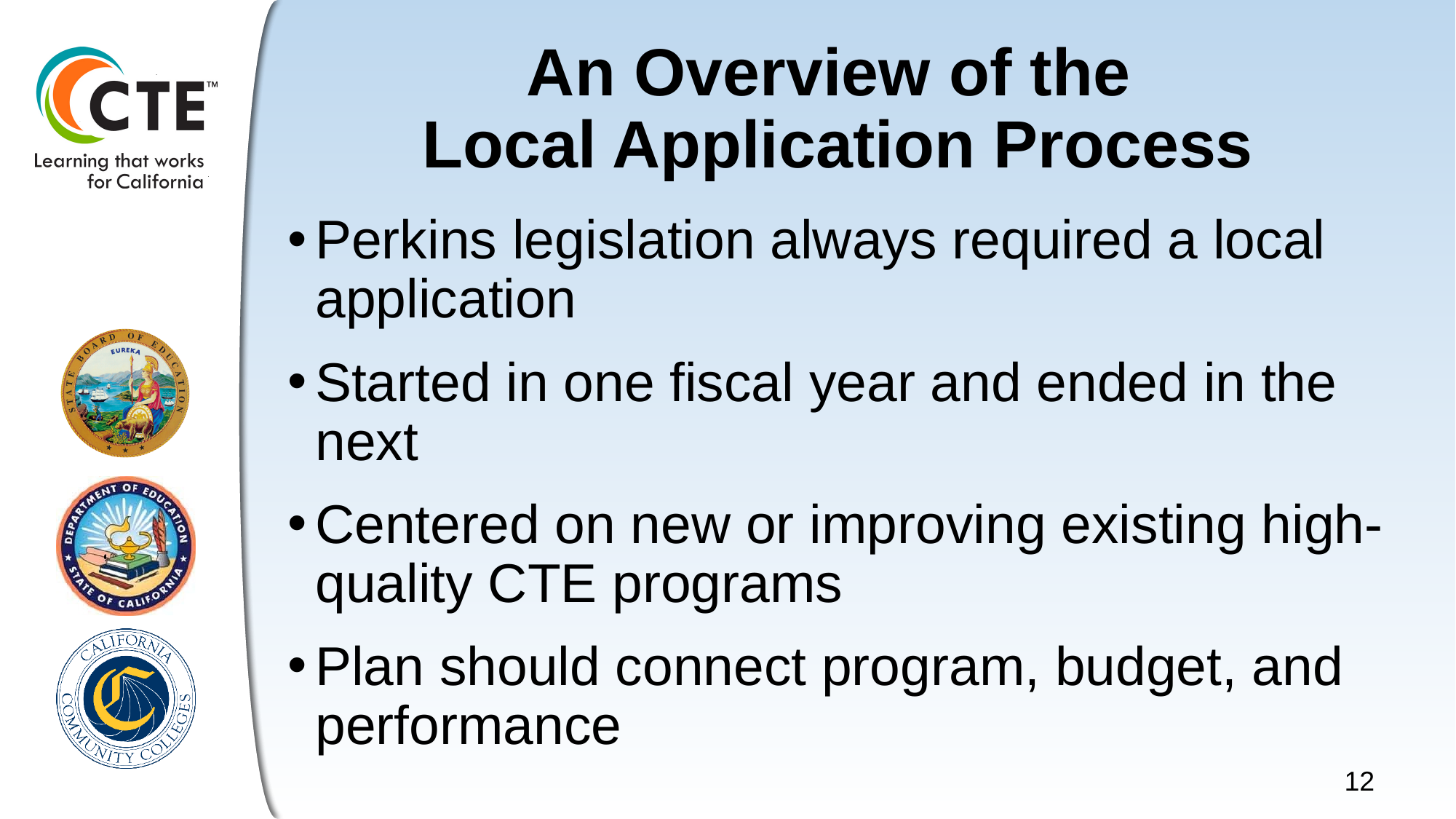

# An Overview of the Local Application Process
Perkins legislation always required a local application
Started in one fiscal year and ended in the next
Centered on new or improving existing high-quality CTE programs
Plan should connect program, budget, and performance